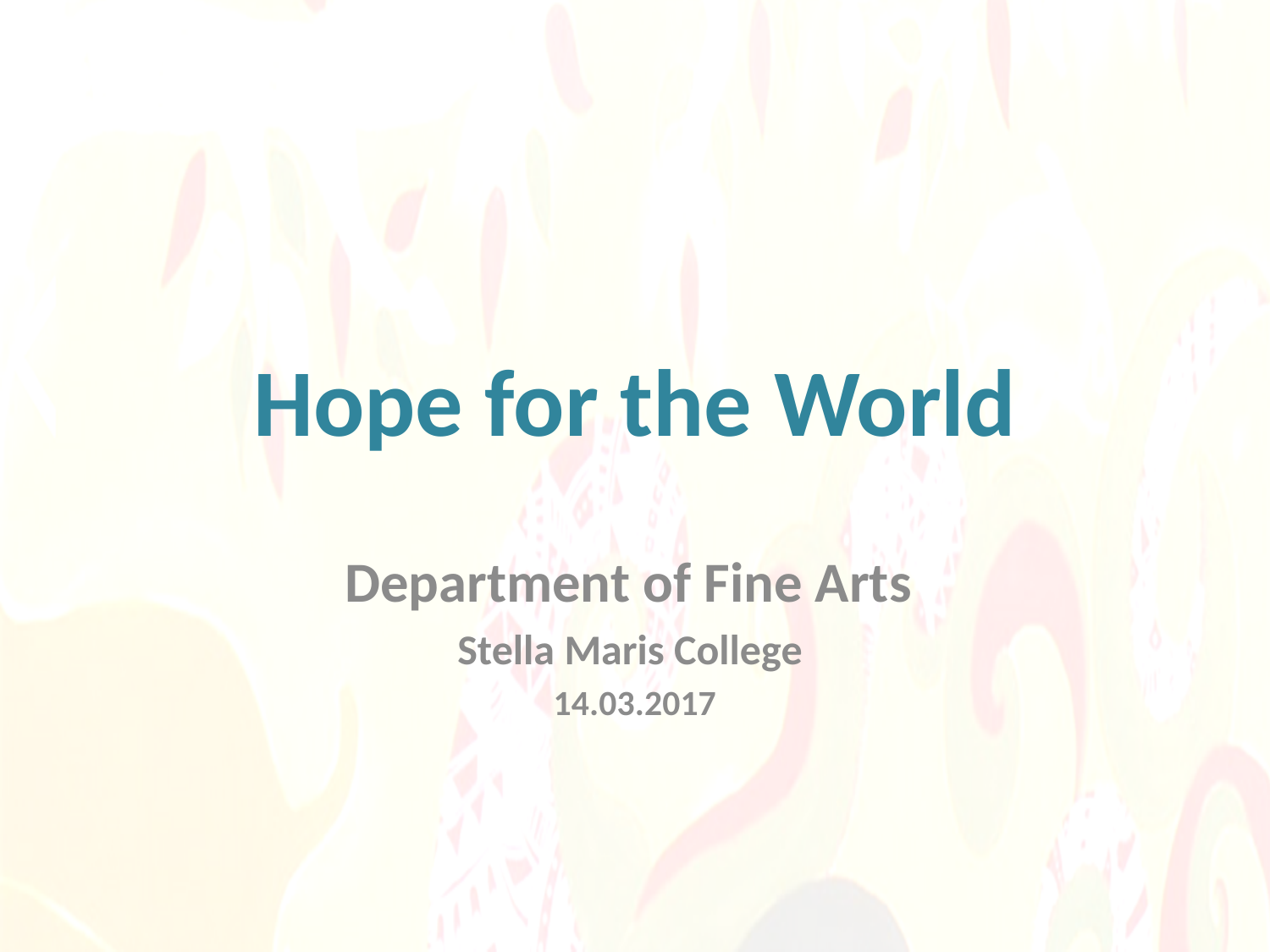

# Hope for the World
Department of Fine Arts
Stella Maris College
14.03.2017